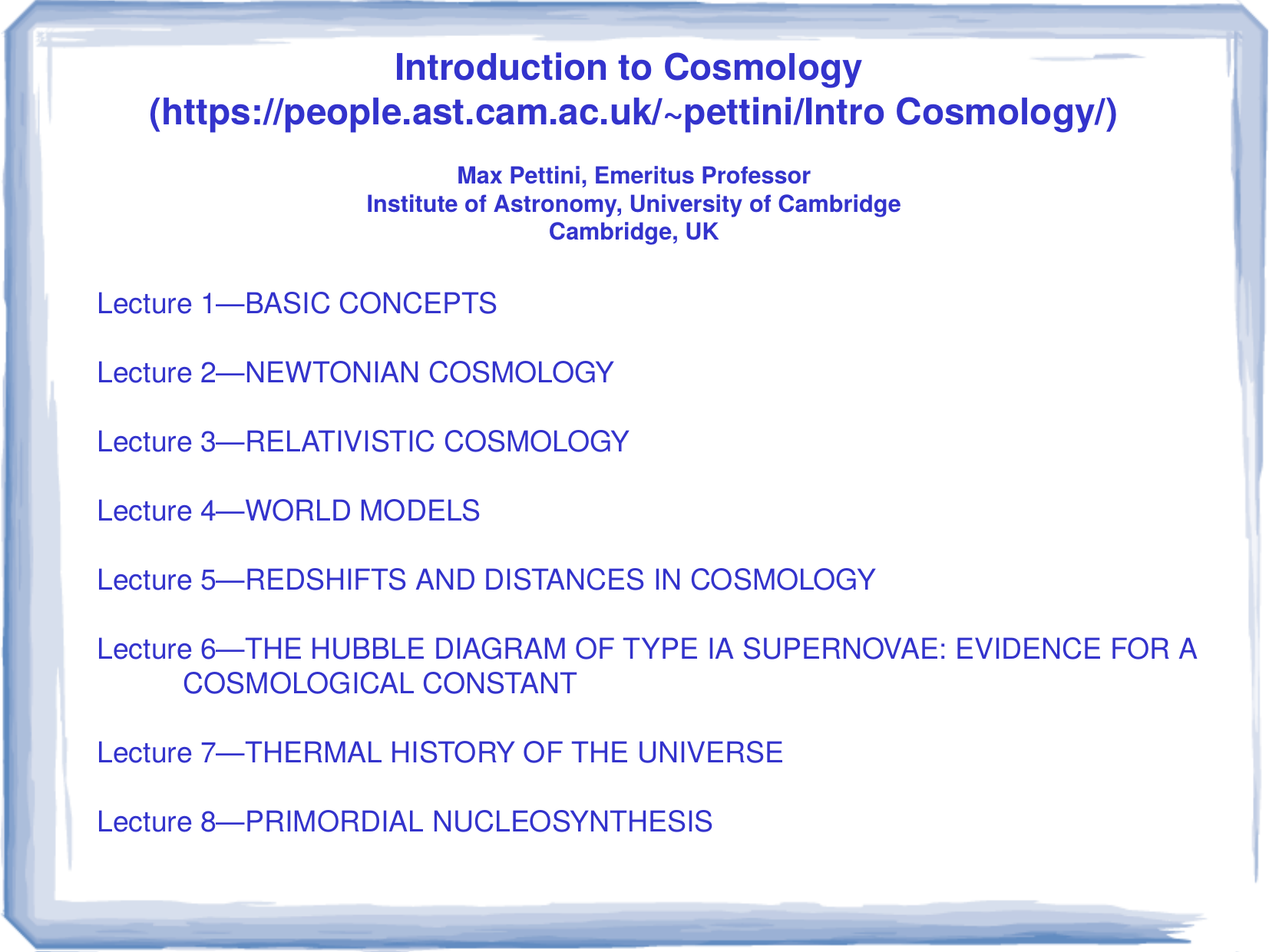

# Introduction to Cosmology
(https://people.ast.cam.ac.uk/~pettini/Intro Cosmology/)

Max Pettini, Emeritus Professor
Institute of Astronomy, University of Cambridge
Cambridge, UK
Lecture 1—BASIC CONCEPTS

Lecture 2—NEWTONIAN COSMOLOGY

Lecture 3—RELATIVISTIC COSMOLOGY

Lecture 4—WORLD MODELS

Lecture 5—REDSHIFTS AND DISTANCES IN COSMOLOGY

Lecture 6—THE HUBBLE DIAGRAM OF TYPE IA SUPERNOVAE: EVIDENCE FOR A COSMOLOGICAL CONSTANT

Lecture 7—THERMAL HISTORY OF THE UNIVERSE

Lecture 8—PRIMORDIAL NUCLEOSYNTHESIS